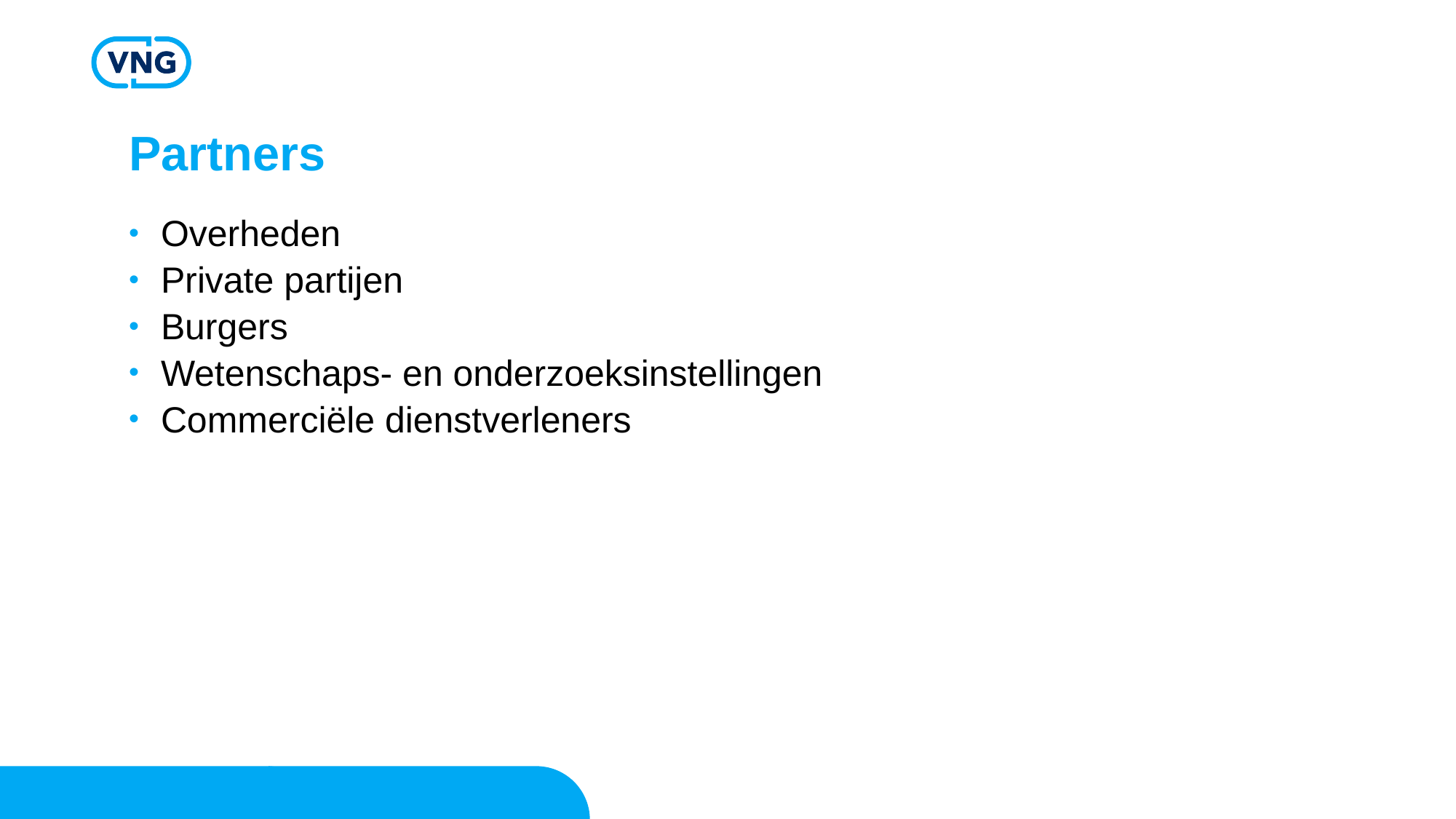

# Partners
Overheden
Private partijen
Burgers
Wetenschaps- en onderzoeksinstellingen
Commerciële dienstverleners